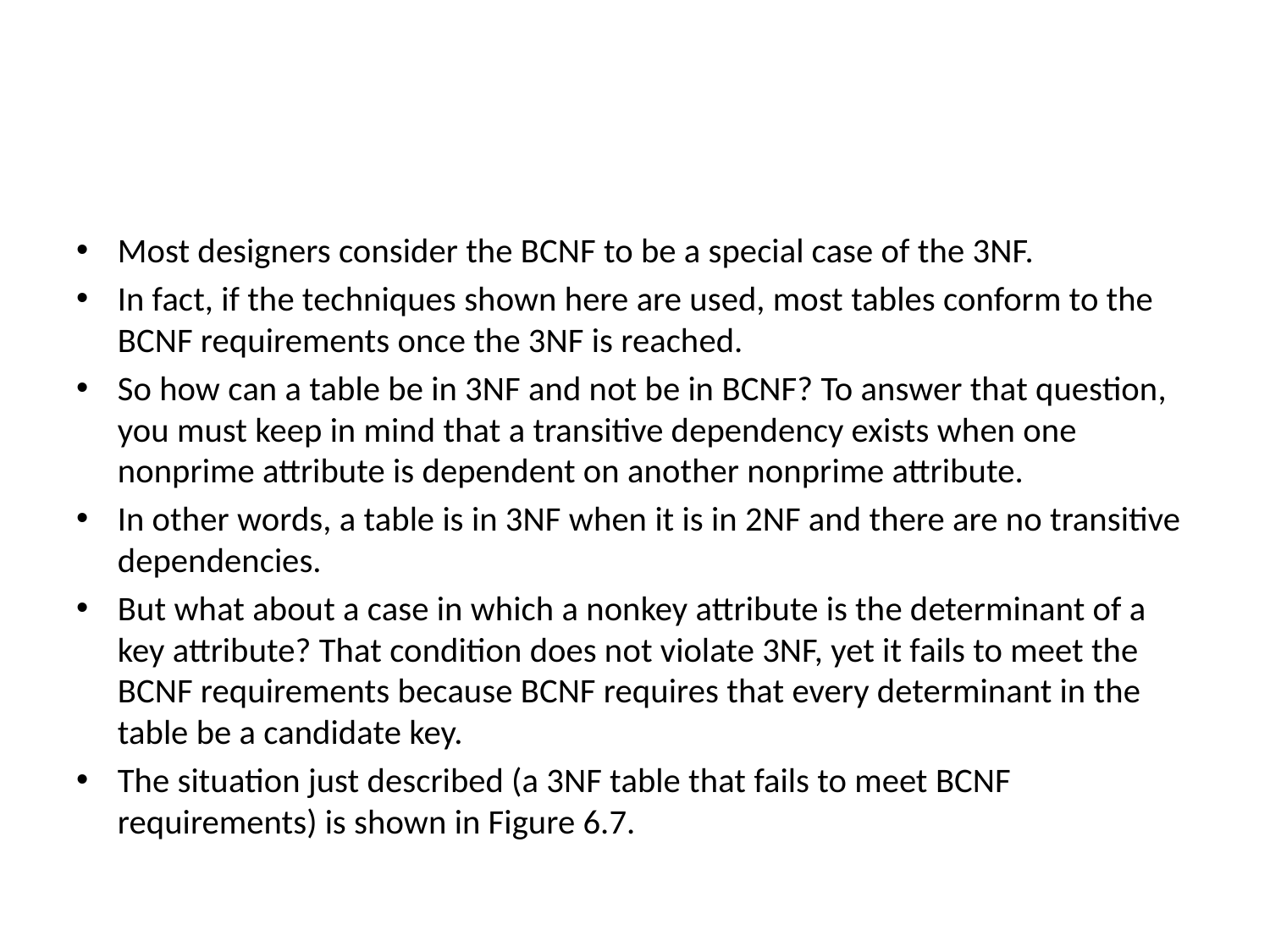

#
Most designers consider the BCNF to be a special case of the 3NF.
In fact, if the techniques shown here are used, most tables conform to the BCNF requirements once the 3NF is reached.
So how can a table be in 3NF and not be in BCNF? To answer that question, you must keep in mind that a transitive dependency exists when one nonprime attribute is dependent on another nonprime attribute.
In other words, a table is in 3NF when it is in 2NF and there are no transitive dependencies.
But what about a case in which a nonkey attribute is the determinant of a key attribute? That condition does not violate 3NF, yet it fails to meet the BCNF requirements because BCNF requires that every determinant in the table be a candidate key.
The situation just described (a 3NF table that fails to meet BCNF requirements) is shown in Figure 6.7.